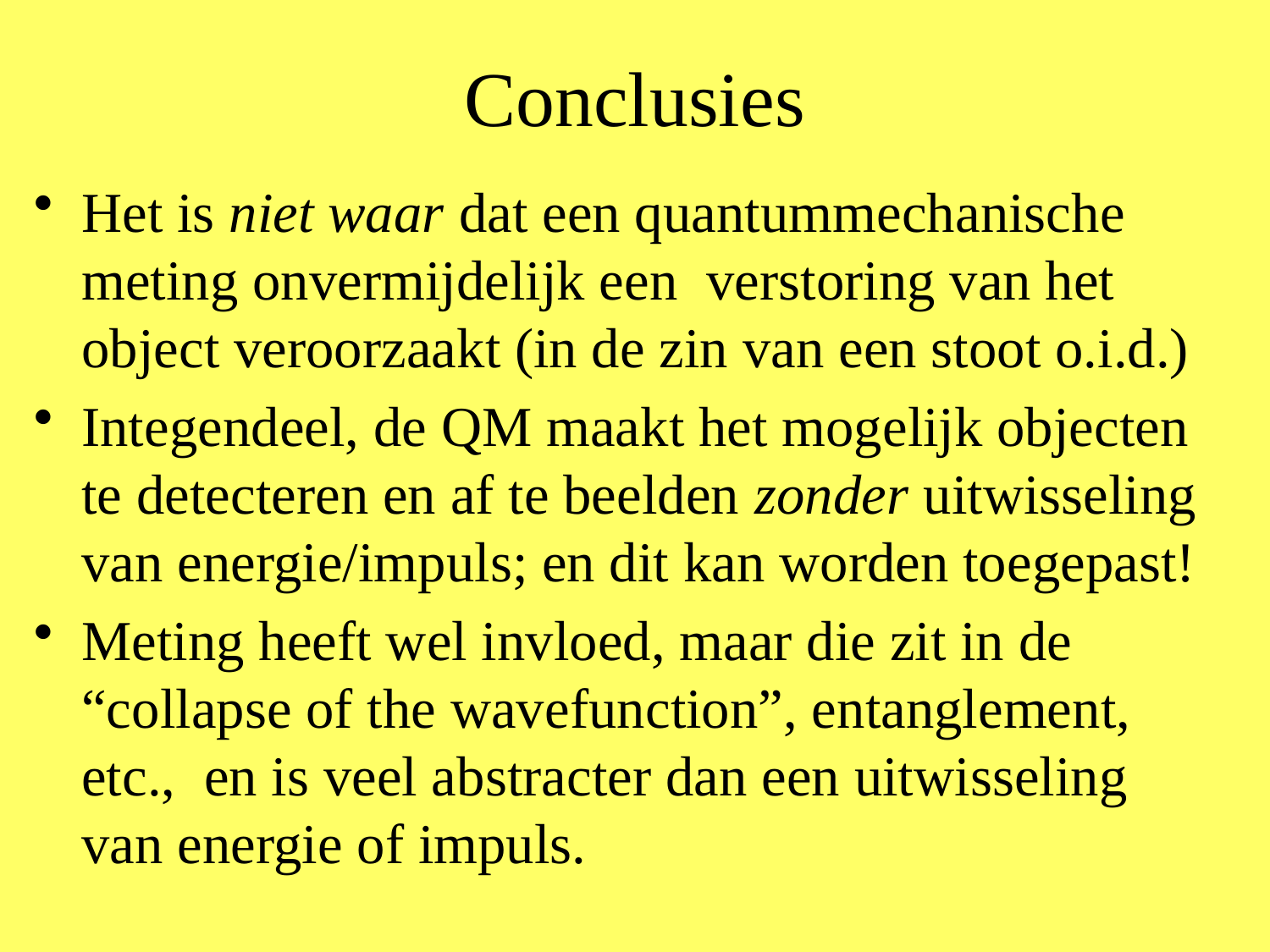

# Conclusies
Het is niet waar dat een quantummechanische meting onvermijdelijk een  verstoring van het object veroorzaakt (in de zin van een stoot o.i.d.)
Integendeel, de QM maakt het mogelijk objecten te detecteren en af te beelden zonder uitwisseling van energie/impuls; en dit kan worden toegepast!
Meting heeft wel invloed, maar die zit in de “collapse of the wavefunction”, entanglement, etc.,  en is veel abstracter dan een uitwisseling van energie of impuls.